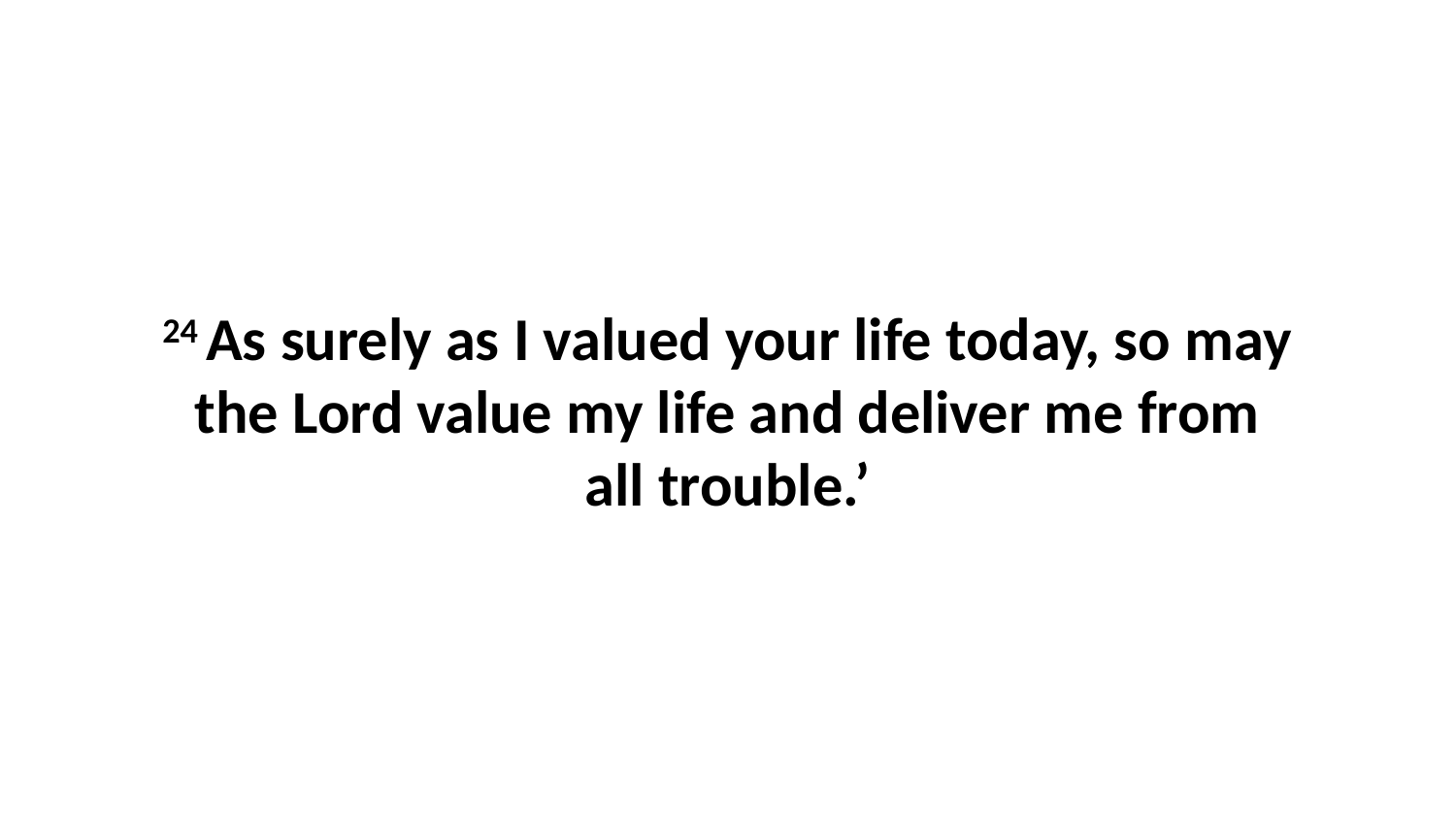

24 As surely as I valued your life today, so may the Lord value my life and deliver me from all trouble.’